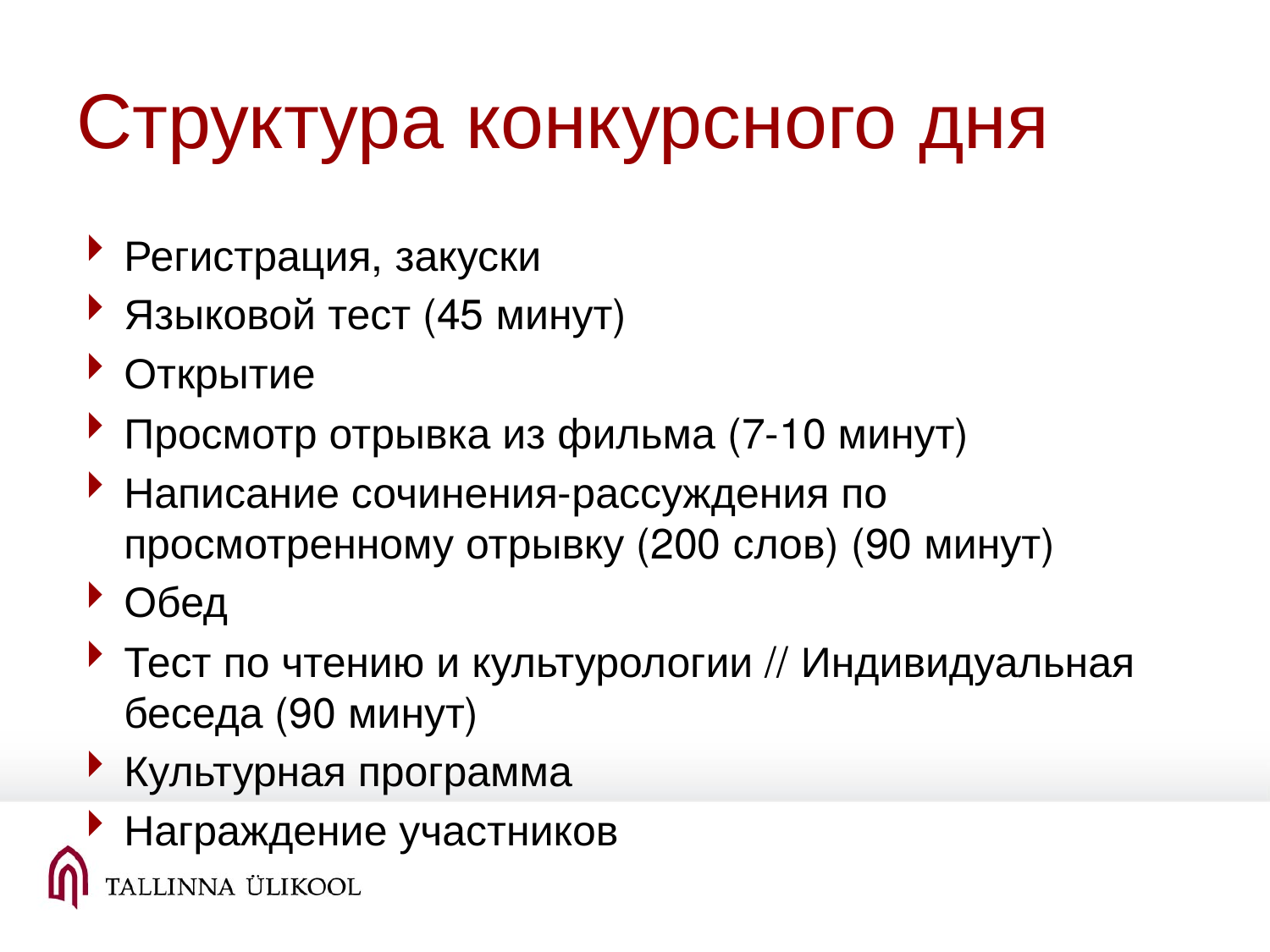

# Структура конкурсного дня
Регистрация, закуски
Языковой тест (45 минут)
Открытие
Просмотр отрывка из фильма (7-10 минут)
Написание сочинения-рассуждения по просмотренному отрывку (200 слов) (90 минут)
Обед
Тест по чтению и культурологии // Индивидуальная беседа (90 минут)
Культурная программа
Награждение участников